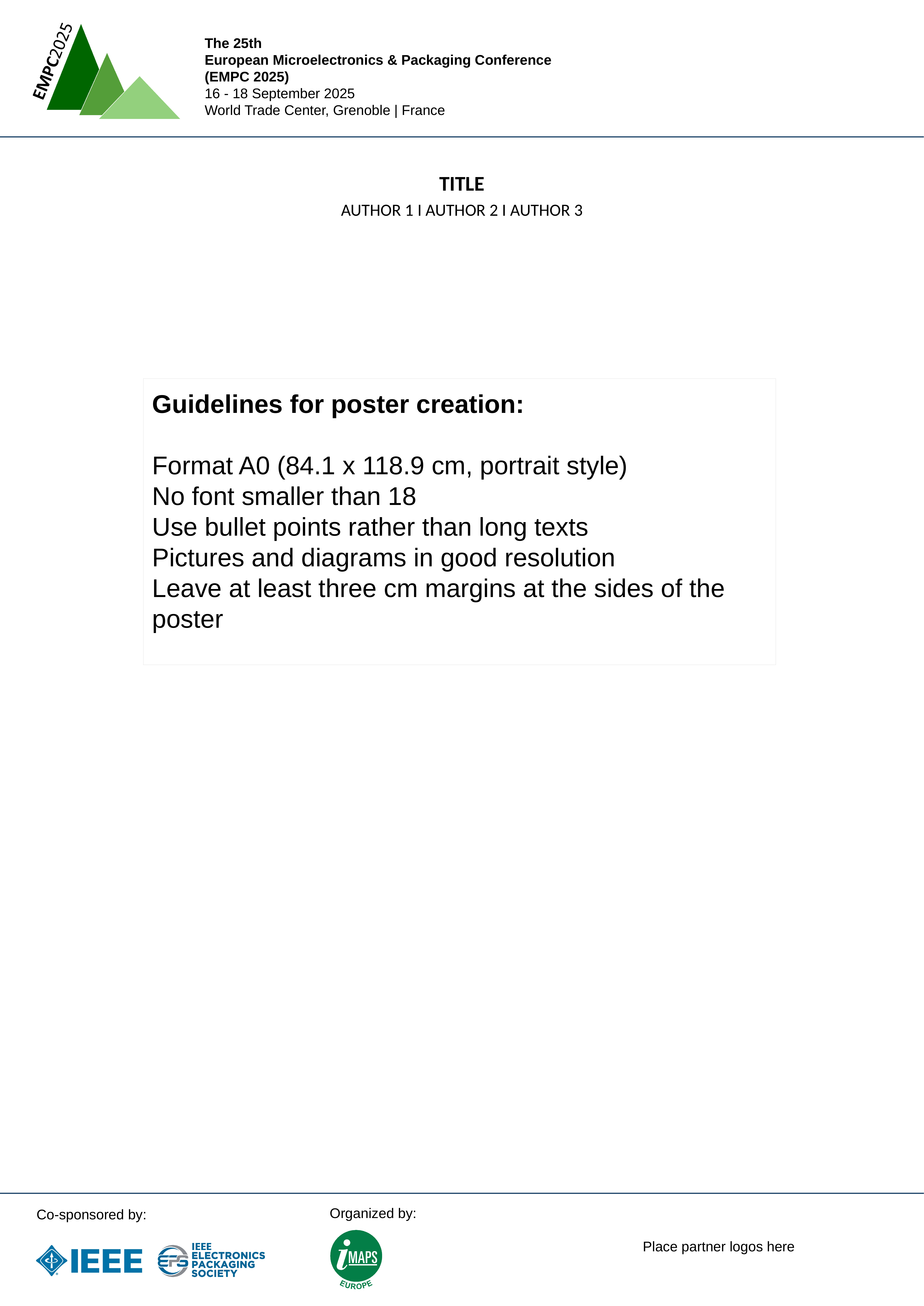

TITLE
AUTHOR 1 I AUTHOR 2 I AUTHOR 3
Guidelines for poster creation:

Format A0 (84.1 x 118.9 cm, portrait style)
No font smaller than 18
Use bullet points rather than long texts
Pictures and diagrams in good resolution
Leave at least three cm margins at the sides of the poster

SEPTEMBER 11-13, 2024 I BERLIN, GERMANY
Place partner logos here